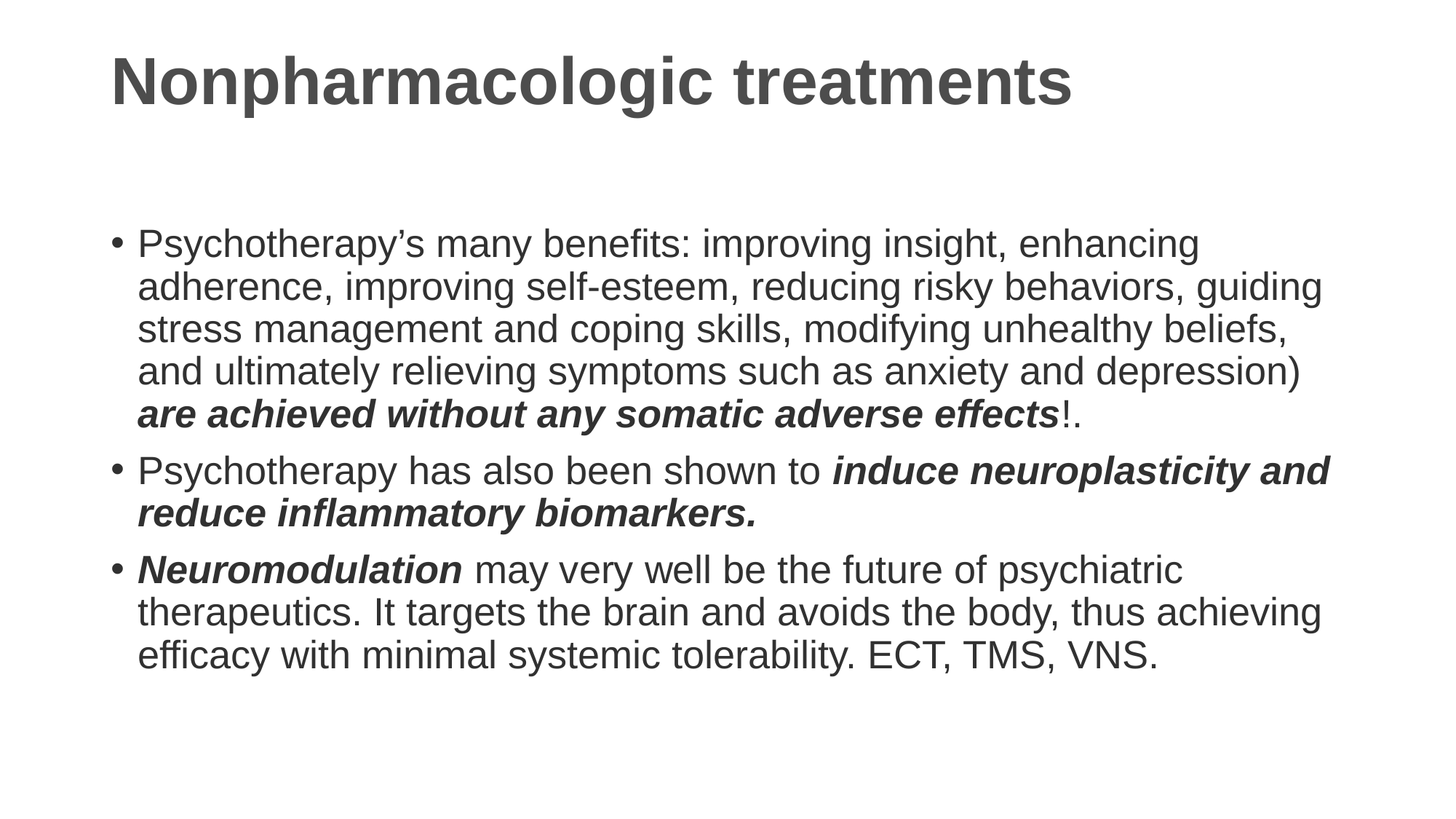

# Nonpharmacologic treatments
Psychotherapy’s many benefits: improving insight, enhancing adherence, improving self-esteem, reducing risky behaviors, guiding stress management and coping skills, modifying unhealthy beliefs, and ultimately relieving symptoms such as anxiety and depression) are achieved without any somatic adverse effects!.
Psychotherapy has also been shown to induce neuroplasticity and reduce inflammatory biomarkers.
Neuromodulation may very well be the future of psychiatric therapeutics. It targets the brain and avoids the body, thus achieving efficacy with minimal systemic tolerability. ECT, TMS, VNS.